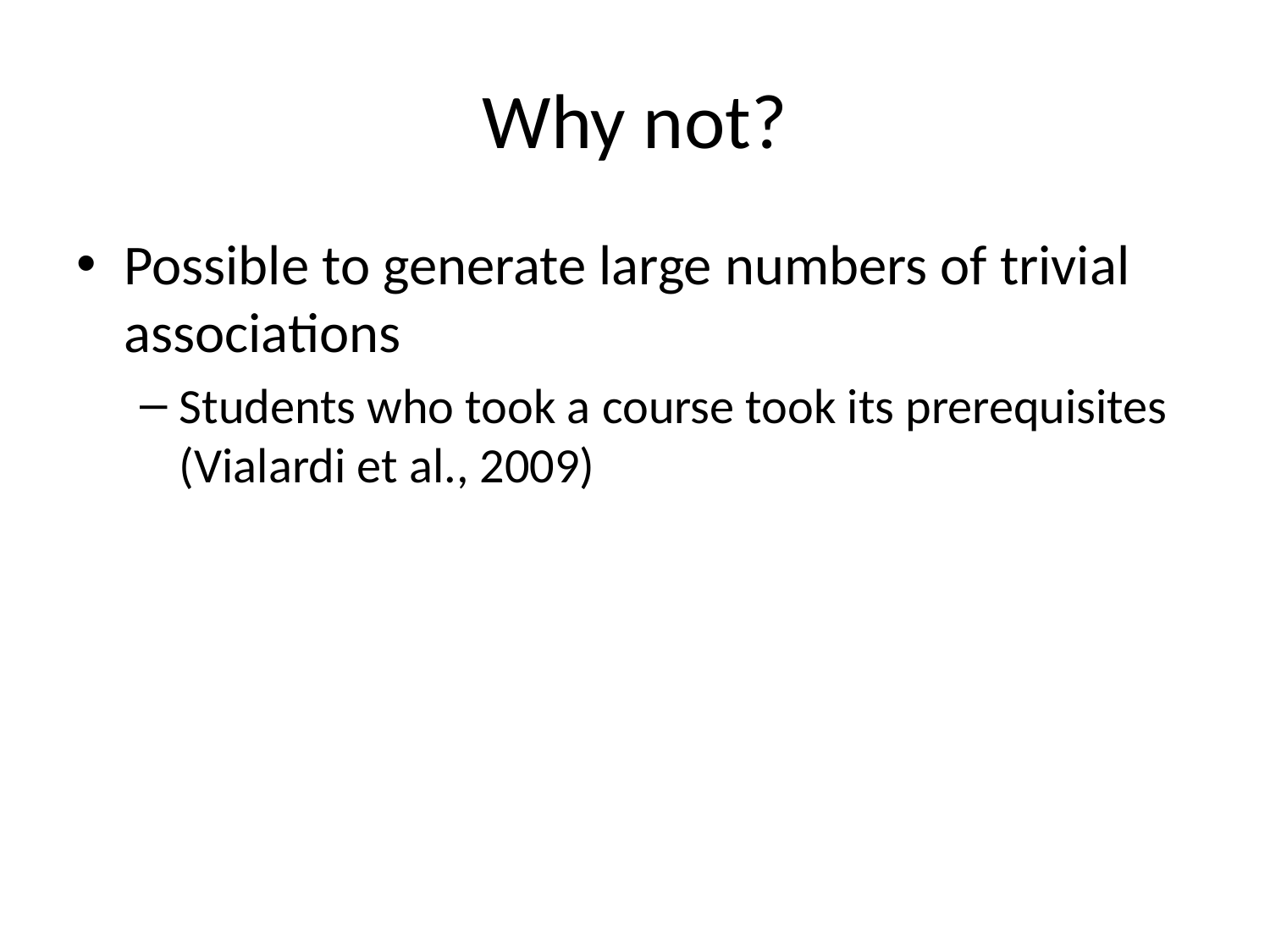

# Why not?
Possible to generate large numbers of trivial associations
Students who took a course took its prerequisites (Vialardi et al., 2009)